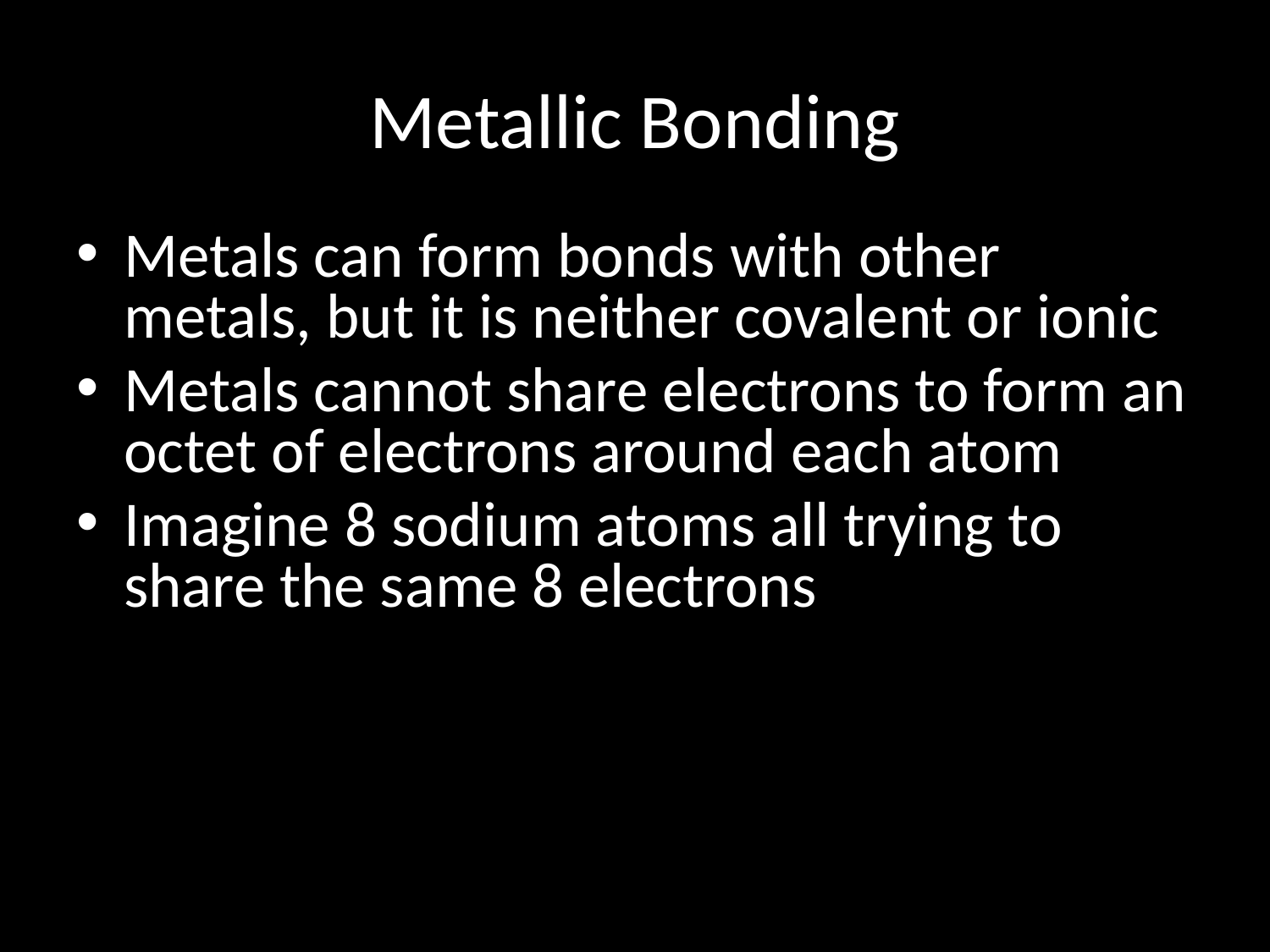

# Metallic Bonding
Metals can form bonds with other metals, but it is neither covalent or ionic
Metals cannot share electrons to form an octet of electrons around each atom
Imagine 8 sodium atoms all trying to share the same 8 electrons